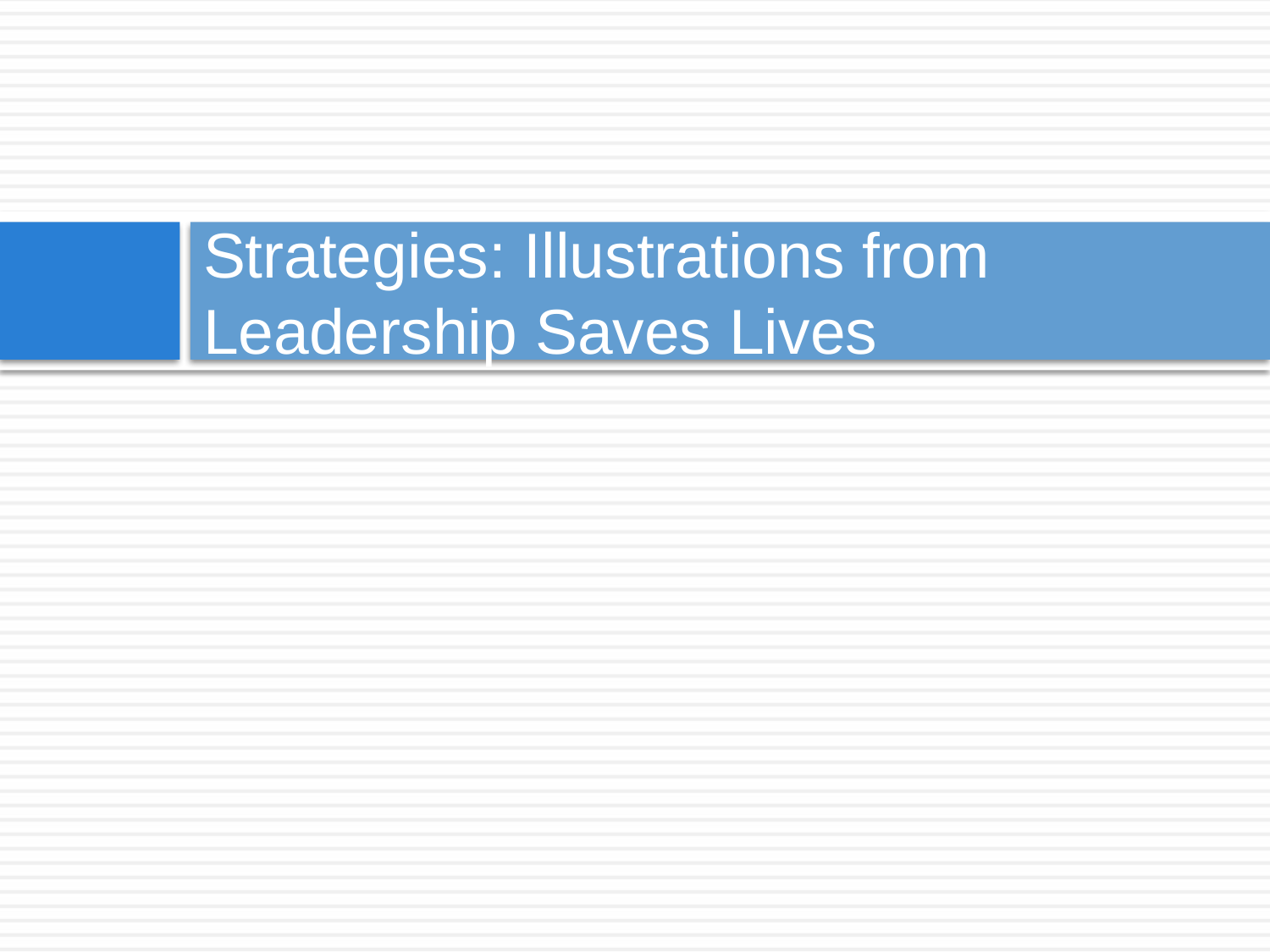

# Strategies: Illustrations from Leadership Saves Lives